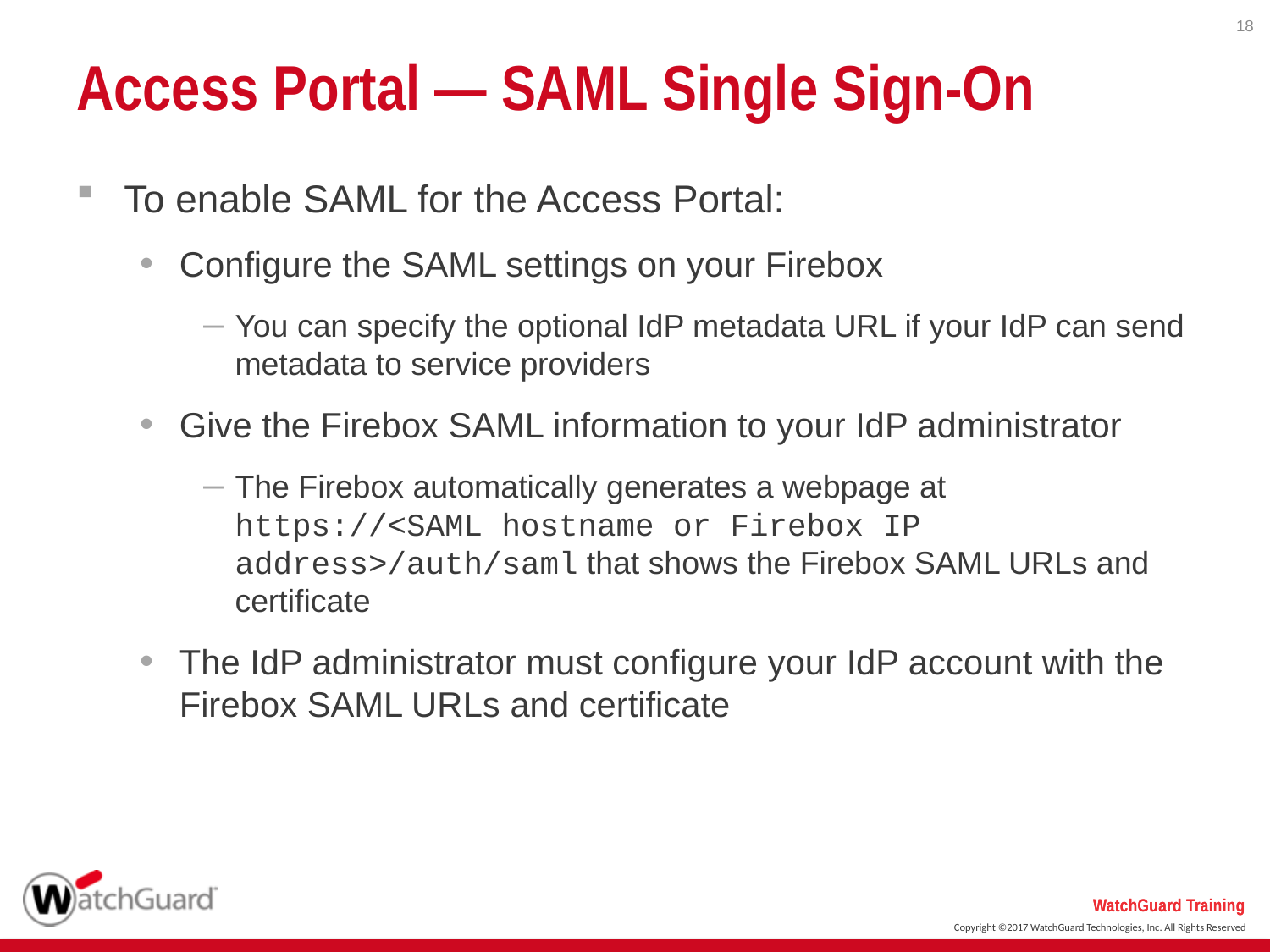

18
# Access Portal — SAML Single Sign-On
To enable SAML for the Access Portal:
Configure the SAML settings on your Firebox
You can specify the optional IdP metadata URL if your IdP can send metadata to service providers
Give the Firebox SAML information to your IdP administrator
The Firebox automatically generates a webpage at
https://<SAML hostname or Firebox IP address>/auth/saml that shows the Firebox SAML URLs and certificate
The IdP administrator must configure your IdP account with the Firebox SAML URLs and certificate